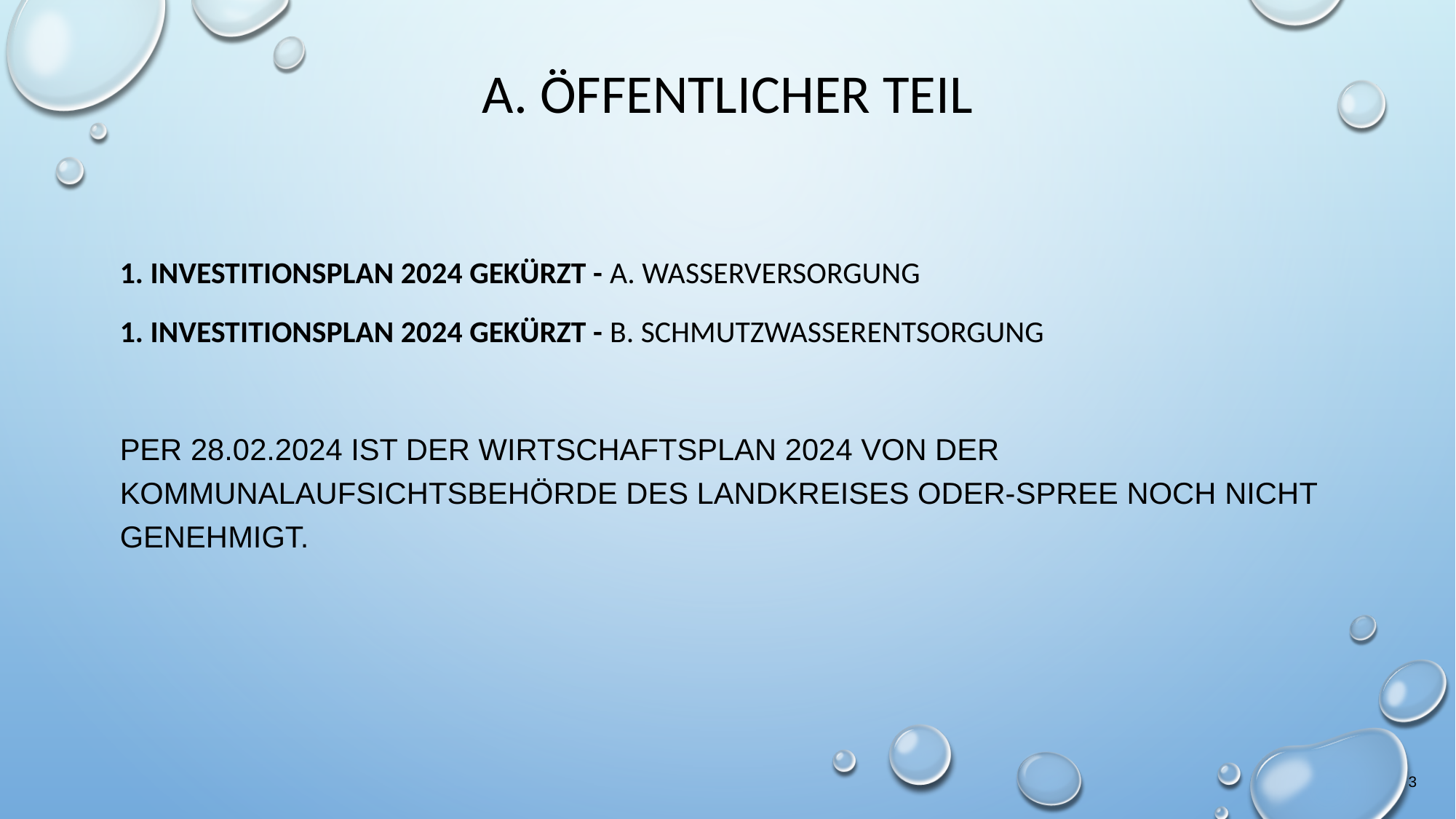

# A. Öffentlicher Teil

1. Investitionsplan 2024 gekürzt - a. Wasserversorgung
1. Investitionsplan 2024 gekürzt - B. Schmutzwasserentsorgung

Per 28.02.2024 ist der Wirtschaftsplan 2024 von der Kommunalaufsichtsbehörde des Landkreises Oder-Spree noch nicht genehmigt.
3